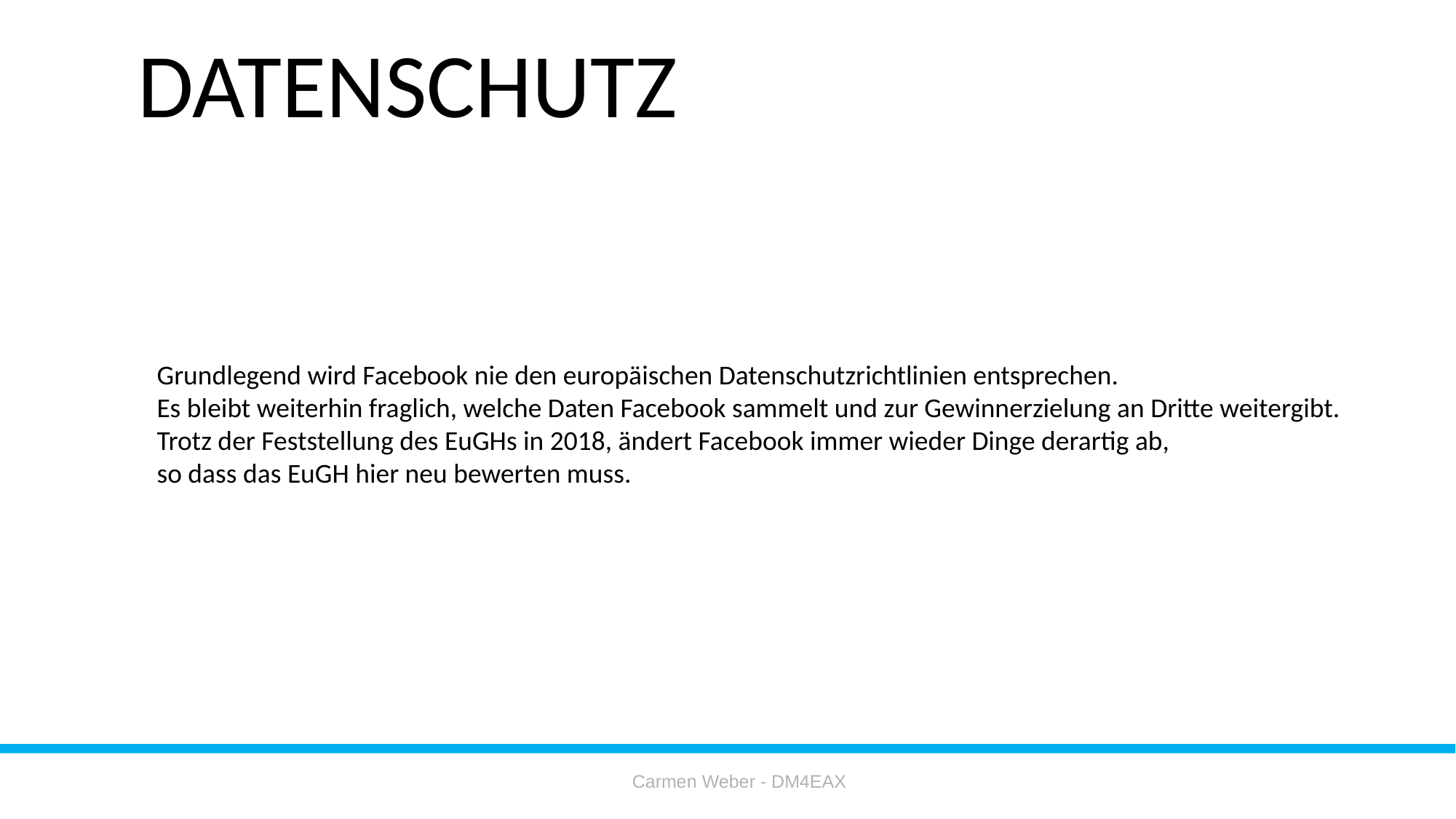

DATENSCHUTZ
Grundlegend wird Facebook nie den europäischen Datenschutzrichtlinien entsprechen.
Es bleibt weiterhin fraglich, welche Daten Facebook sammelt und zur Gewinnerzielung an Dritte weitergibt.
Trotz der Feststellung des EuGHs in 2018, ändert Facebook immer wieder Dinge derartig ab,
so dass das EuGH hier neu bewerten muss.
Carmen Weber - DM4EAX